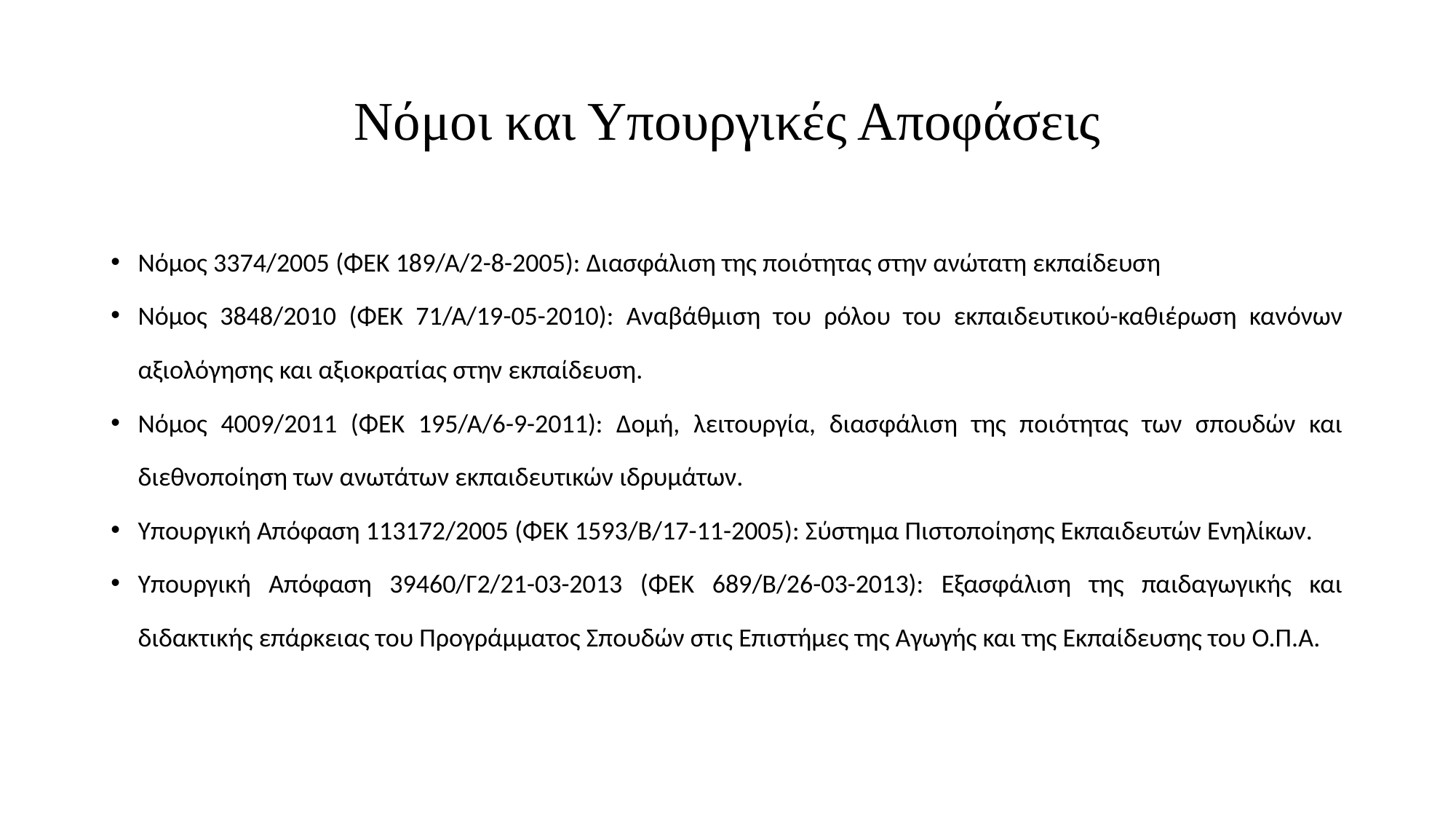

# Νόμοι και Υπουργικές Αποφάσεις
Νόμος 3374/2005 (ΦΕΚ 189/Α/2-8-2005): Διασφάλιση της ποιότητας στην ανώτατη εκπαίδευση
Νόμος 3848/2010 (ΦΕΚ 71/Α/19-05-2010): Αναβάθμιση του ρόλου του εκπαιδευτικού-καθιέρωση κανόνων αξιολόγησης και αξιοκρατίας στην εκπαίδευση.
Νόμος 4009/2011 (ΦΕΚ 195/Α/6-9-2011): Δομή, λειτουργία, διασφάλιση της ποιότητας των σπουδών και διεθνοποίηση των ανωτάτων εκπαιδευτικών ιδρυμάτων.
Υπουργική Απόφαση 113172/2005 (ΦΕΚ 1593/Β/17-11-2005): Σύστημα Πιστοποίησης Εκπαιδευτών Ενηλίκων.
Υπουργική Απόφαση 39460/Γ2/21-03-2013 (ΦΕΚ 689/Β/26-03-2013): Εξασφάλιση της παιδαγωγικής και διδακτικής επάρκειας του Προγράμματος Σπουδών στις Επιστήμες της Αγωγής και της Εκπαίδευσης του Ο.Π.Α.